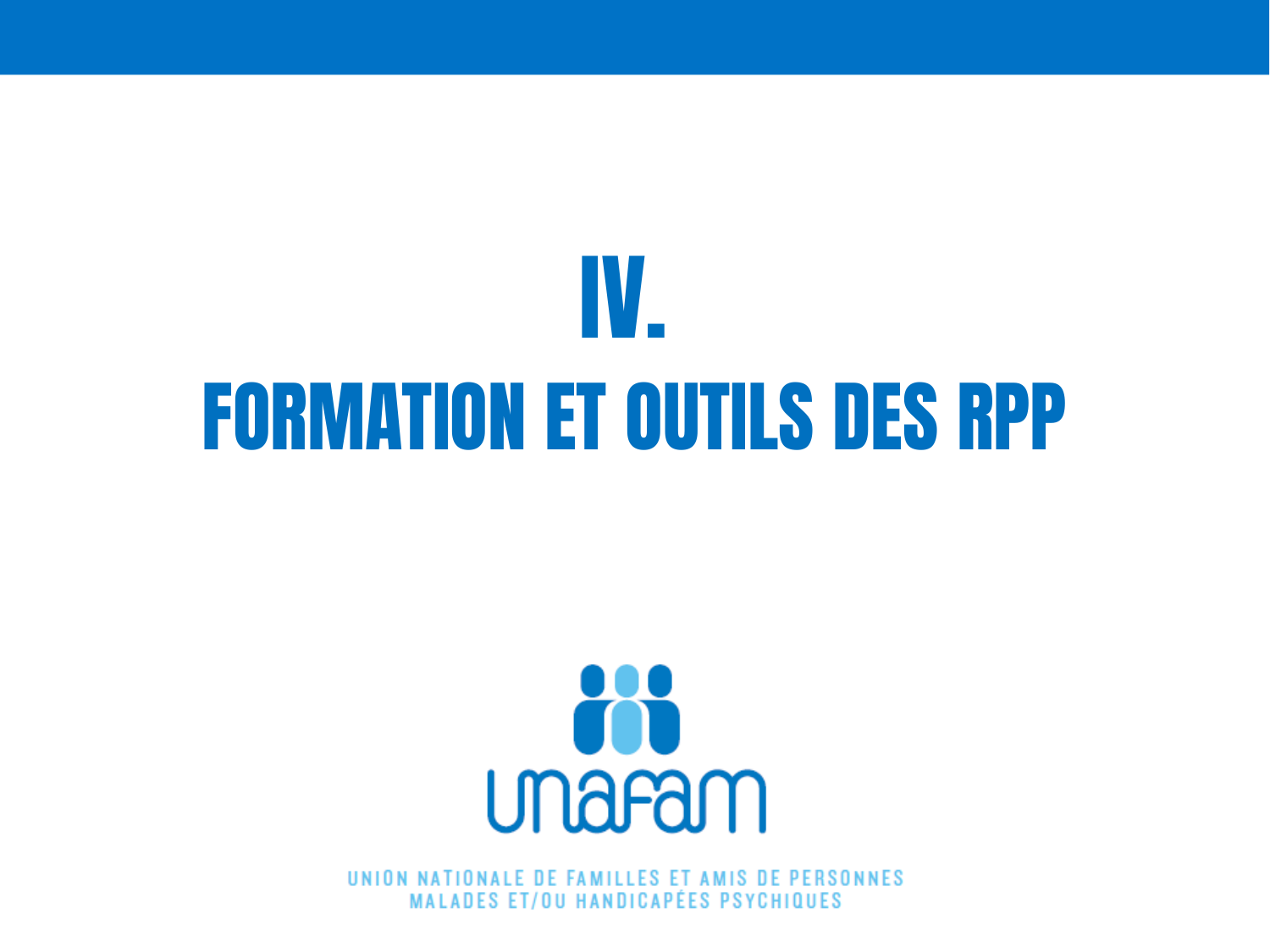

IV.
Formation et outils des RPP
#